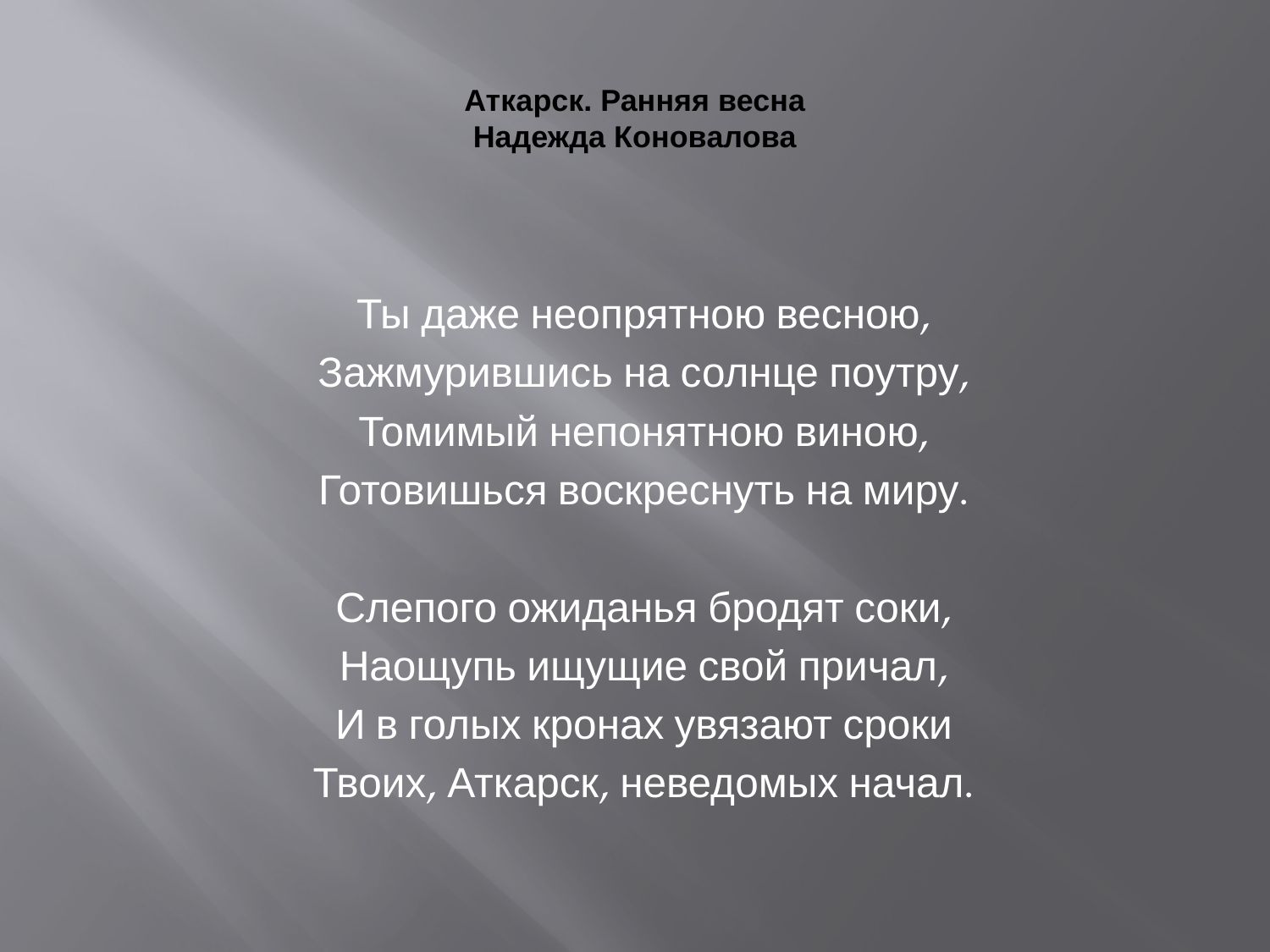

# Аткарск. Ранняя весна Надежда Коновалова

Ты даже неопрятною весною,
Зажмурившись на солнце поутру,
Томимый непонятною виною,
Готовишься воскреснуть на миру.

Слепого ожиданья бродят соки,
Наощупь ищущие свой причал,
И в голых кронах увязают сроки
Твоих, Аткарск, неведомых начал.